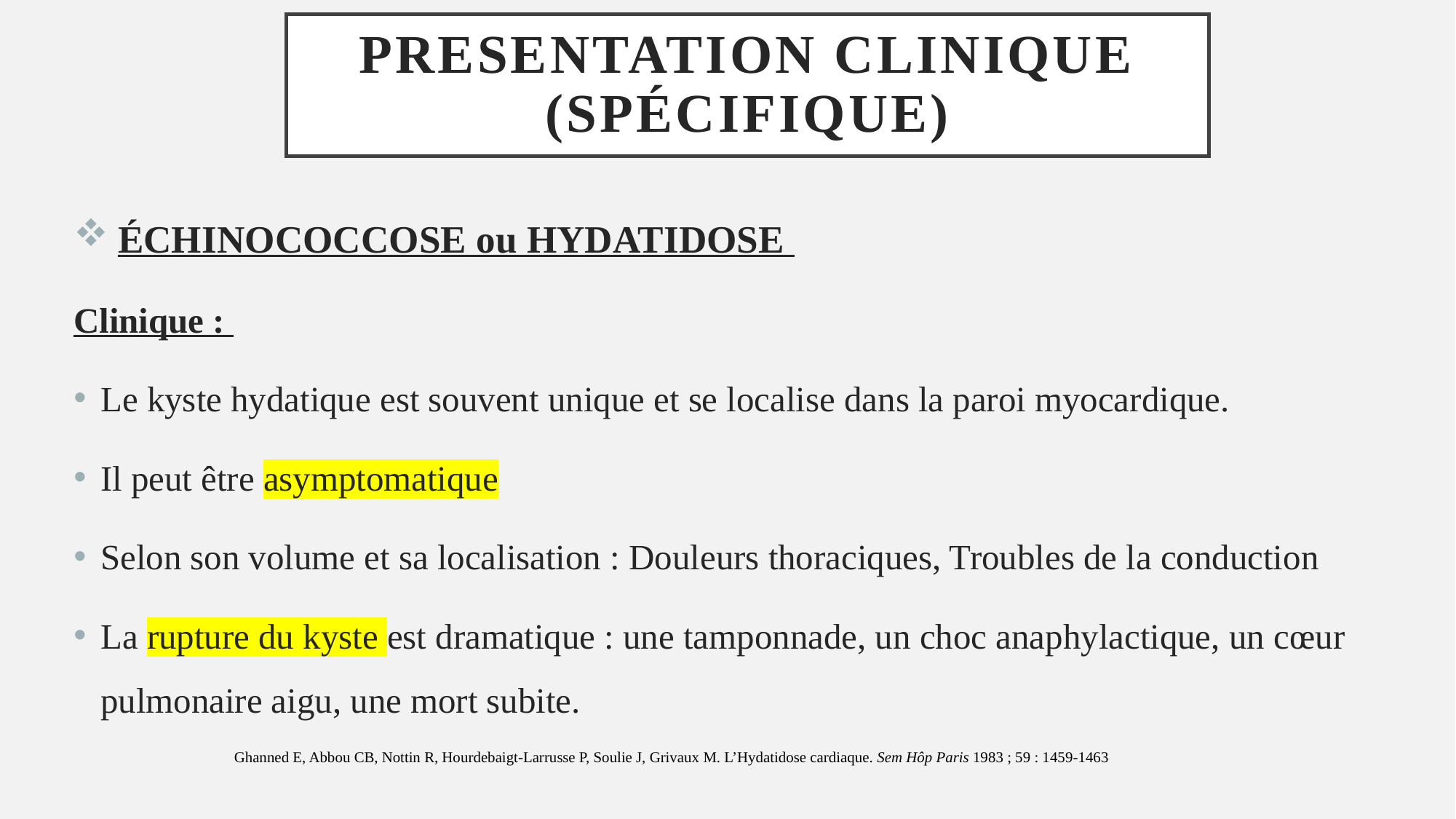

# PRESENTATION CLINIQUE (Spécifique)
 ÉCHINOCOCCOSE ou HYDATIDOSE
Clinique :
Le kyste hydatique est souvent unique et se localise dans la paroi myocardique.
Il peut être asymptomatique
Selon son volume et sa localisation : Douleurs thoraciques, Troubles de la conduction
La rupture du kyste est dramatique : une tamponnade, un choc anaphylactique, un cœur pulmonaire aigu, une mort subite.
Ghanned E, Abbou CB, Nottin R, Hourdebaigt-Larrusse P, Soulie J, Grivaux M. L’Hydatidose cardiaque. Sem Hôp Paris 1983 ; 59 : 1459-1463